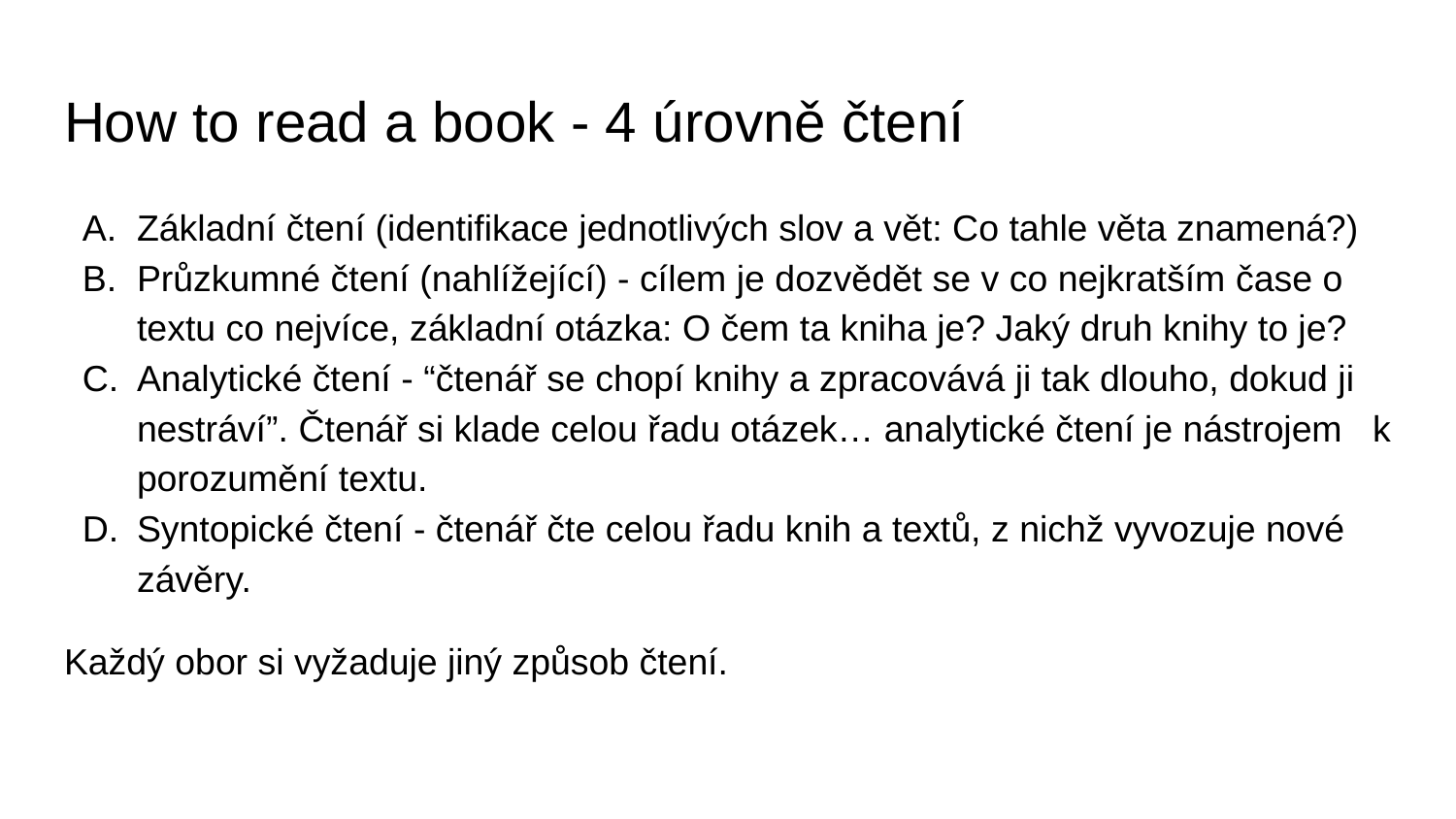

# How to read a book - 4 úrovně čtení
Základní čtení (identifikace jednotlivých slov a vět: Co tahle věta znamená?)
Průzkumné čtení (nahlížející) - cílem je dozvědět se v co nejkratším čase o textu co nejvíce, základní otázka: O čem ta kniha je? Jaký druh knihy to je?
Analytické čtení - “čtenář se chopí knihy a zpracovává ji tak dlouho, dokud ji nestráví”. Čtenář si klade celou řadu otázek… analytické čtení je nástrojem   k porozumění textu.
Syntopické čtení - čtenář čte celou řadu knih a textů, z nichž vyvozuje nové závěry.
Každý obor si vyžaduje jiný způsob čtení.